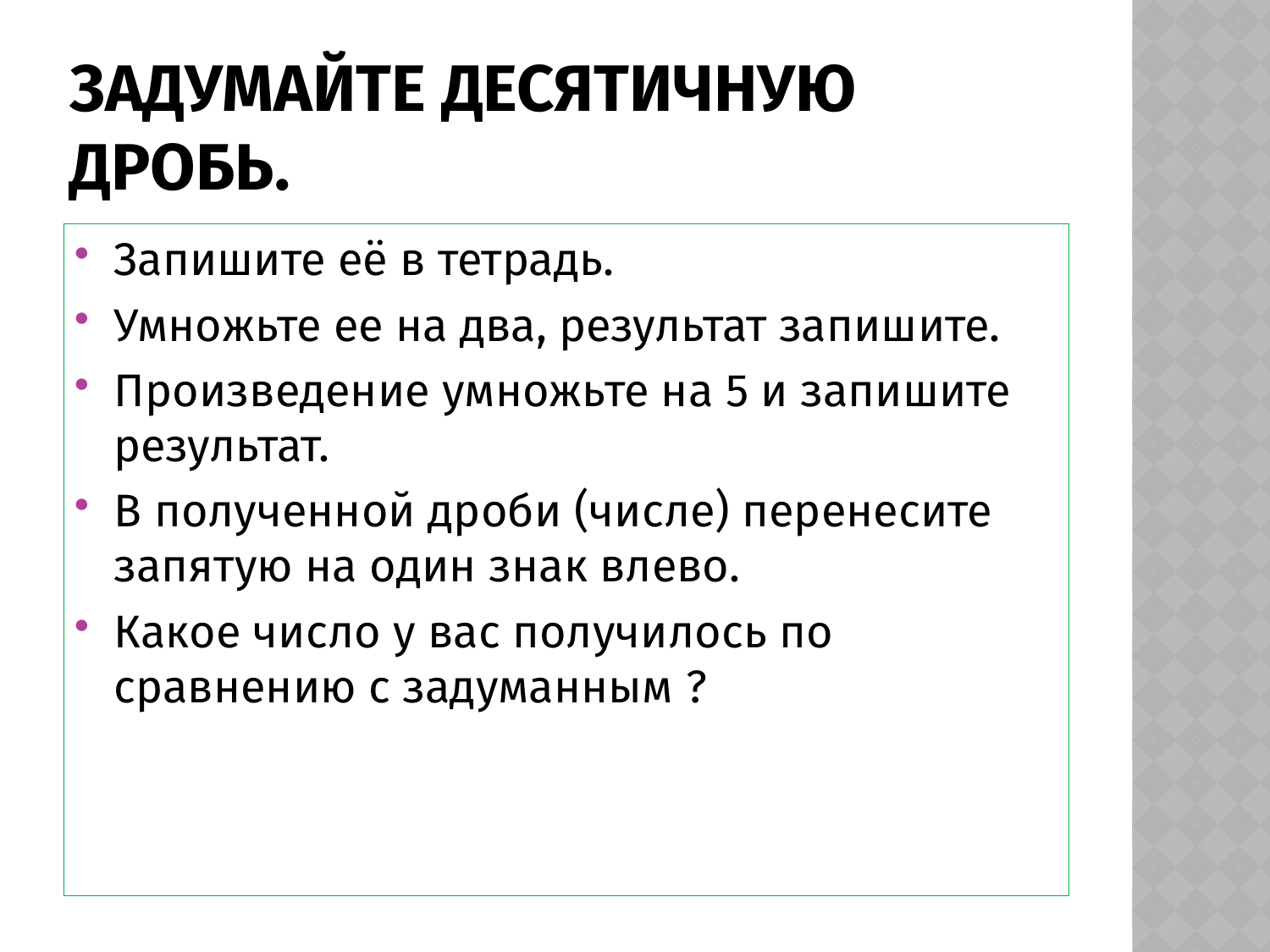

# Задумайте десятичную дробь.
Запишите её в тетрадь.
Умножьте ее на два, результат запишите.
Произведение умножьте на 5 и запишите результат.
В полученной дроби (числе) перенесите запятую на один знак влево.
Какое число у вас получилось по сравнению с задуманным ?